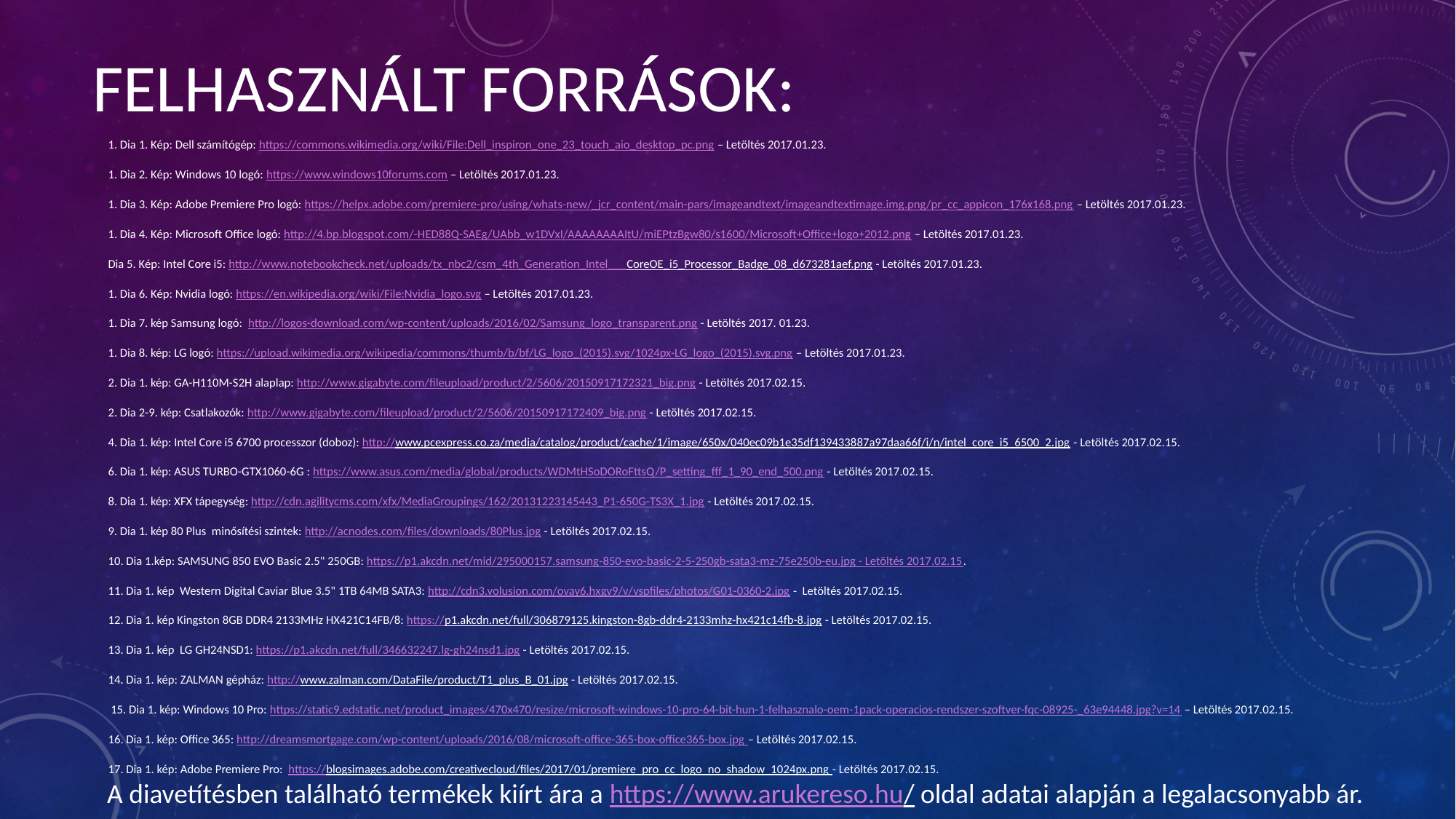

# Felhasznált források:
1. Dia 1. Kép: Dell számítógép: https://commons.wikimedia.org/wiki/File:Dell_inspiron_one_23_touch_aio_desktop_pc.png – Letöltés 2017.01.23.
1. Dia 2. Kép: Windows 10 logó: https://www.windows10forums.com – Letöltés 2017.01.23.
1. Dia 3. Kép: Adobe Premiere Pro logó: https://helpx.adobe.com/premiere-pro/using/whats-new/_jcr_content/main-pars/imageandtext/imageandtextimage.img.png/pr_cc_appicon_176x168.png – Letöltés 2017.01.23.
1. Dia 4. Kép: Microsoft Office logó: http://4.bp.blogspot.com/-HED88Q-SAEg/UAbb_w1DVxI/AAAAAAAAItU/miEPtzBgw80/s1600/Microsoft+Office+logo+2012.png – Letöltés 2017.01.23.
Dia 5. Kép: Intel Core i5: http://www.notebookcheck.net/uploads/tx_nbc2/csm_4th_Generation_Intel___CoreOE_i5_Processor_Badge_08_d673281aef.png - Letöltés 2017.01.23.
1. Dia 6. Kép: Nvidia logó: https://en.wikipedia.org/wiki/File:Nvidia_logo.svg – Letöltés 2017.01.23.
1. Dia 7. kép Samsung logó:  http://logos-download.com/wp-content/uploads/2016/02/Samsung_logo_transparent.png - Letöltés 2017. 01.23.
1. Dia 8. kép: LG logó: https://upload.wikimedia.org/wikipedia/commons/thumb/b/bf/LG_logo_(2015).svg/1024px-LG_logo_(2015).svg.png – Letöltés 2017.01.23.
2. Dia 1. kép: GA-H110M-S2H alaplap: http://www.gigabyte.com/fileupload/product/2/5606/20150917172321_big.png - Letöltés 2017.02.15.
2. Dia 2-9. kép: Csatlakozók: http://www.gigabyte.com/fileupload/product/2/5606/20150917172409_big.png - Letöltés 2017.02.15.
4. Dia 1. kép: Intel Core i5 6700 processzor (doboz): http://www.pcexpress.co.za/media/catalog/product/cache/1/image/650x/040ec09b1e35df139433887a97daa66f/i/n/intel_core_i5_6500_2.jpg - Letöltés 2017.02.15.
6. Dia 1. kép: ASUS TURBO-GTX1060-6G : https://www.asus.com/media/global/products/WDMtHSoDORoFttsQ/P_setting_fff_1_90_end_500.png - Letöltés 2017.02.15.
8. Dia 1. kép: XFX tápegység: http://cdn.agilitycms.com/xfx/MediaGroupings/162/20131223145443_P1-650G-TS3X_1.jpg - Letöltés 2017.02.15.
9. Dia 1. kép 80 Plus  minősítési szintek: http://acnodes.com/files/downloads/80Plus.jpg - Letöltés 2017.02.15.
10. Dia 1.kép: SAMSUNG 850 EVO Basic 2.5" 250GB: https://p1.akcdn.net/mid/295000157.samsung-850-evo-basic-2-5-250gb-sata3-mz-75e250b-eu.jpg - Letöltés 2017.02.15.
11. Dia 1. kép  Western Digital Caviar Blue 3.5" 1TB 64MB SATA3: http://cdn3.volusion.com/ovay6.hxgv9/v/vspfiles/photos/G01-0360-2.jpg -  Letöltés 2017.02.15.
12. Dia 1. kép Kingston 8GB DDR4 2133MHz HX421C14FB/8: https://p1.akcdn.net/full/306879125.kingston-8gb-ddr4-2133mhz-hx421c14fb-8.jpg - Letöltés 2017.02.15.
13. Dia 1. kép  LG GH24NSD1: https://p1.akcdn.net/full/346632247.lg-gh24nsd1.jpg - Letöltés 2017.02.15.
14. Dia 1. kép: ZALMAN gépház: http://www.zalman.com/DataFile/product/T1_plus_B_01.jpg - Letöltés 2017.02.15.
 15. Dia 1. kép: Windows 10 Pro: https://static9.edstatic.net/product_images/470x470/resize/microsoft-windows-10-pro-64-bit-hun-1-felhasznalo-oem-1pack-operacios-rendszer-szoftver-fqc-08925-_63e94448.jpg?v=14 – Letöltés 2017.02.15.
16. Dia 1. kép: Office 365: http://dreamsmortgage.com/wp-content/uploads/2016/08/microsoft-office-365-box-office365-box.jpg – Letöltés 2017.02.15.
17. Dia 1. kép: Adobe Premiere Pro:  https://blogsimages.adobe.com/creativecloud/files/2017/01/premiere_pro_cc_logo_no_shadow_1024px.png - Letöltés 2017.02.15.

A diavetítésben található termékek kiírt ára a https://www.arukereso.hu/ oldal adatai alapján a legalacsonyabb ár.